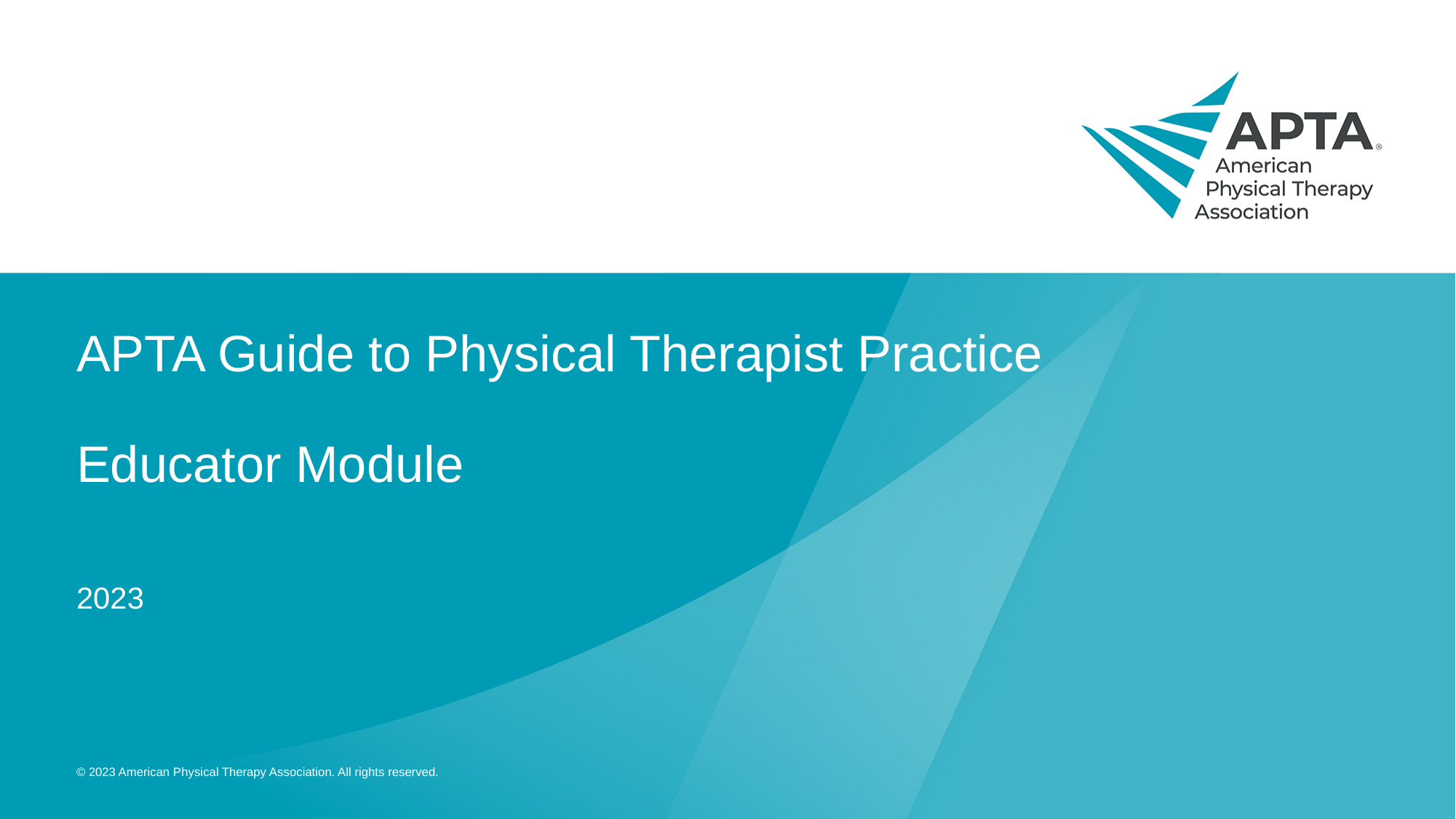

# APTA Guide to Physical Therapist Practice Educator Module
2023